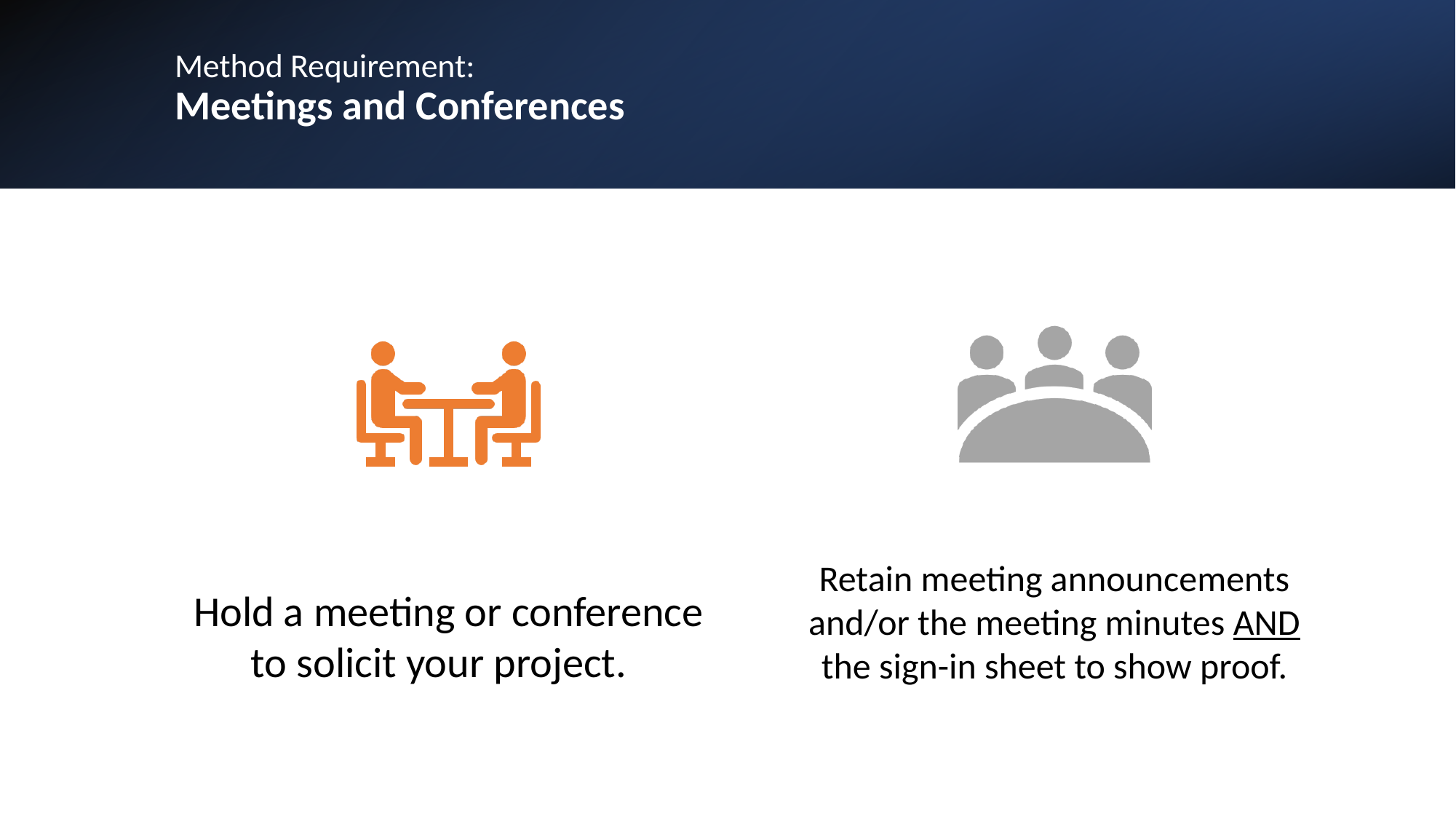

# Method Requirement: Meetings and Conferences
Hold a meeting or conference to solicit your project.
Retain meeting announcements and/or the meeting minutes AND the sign-in sheet to show proof.